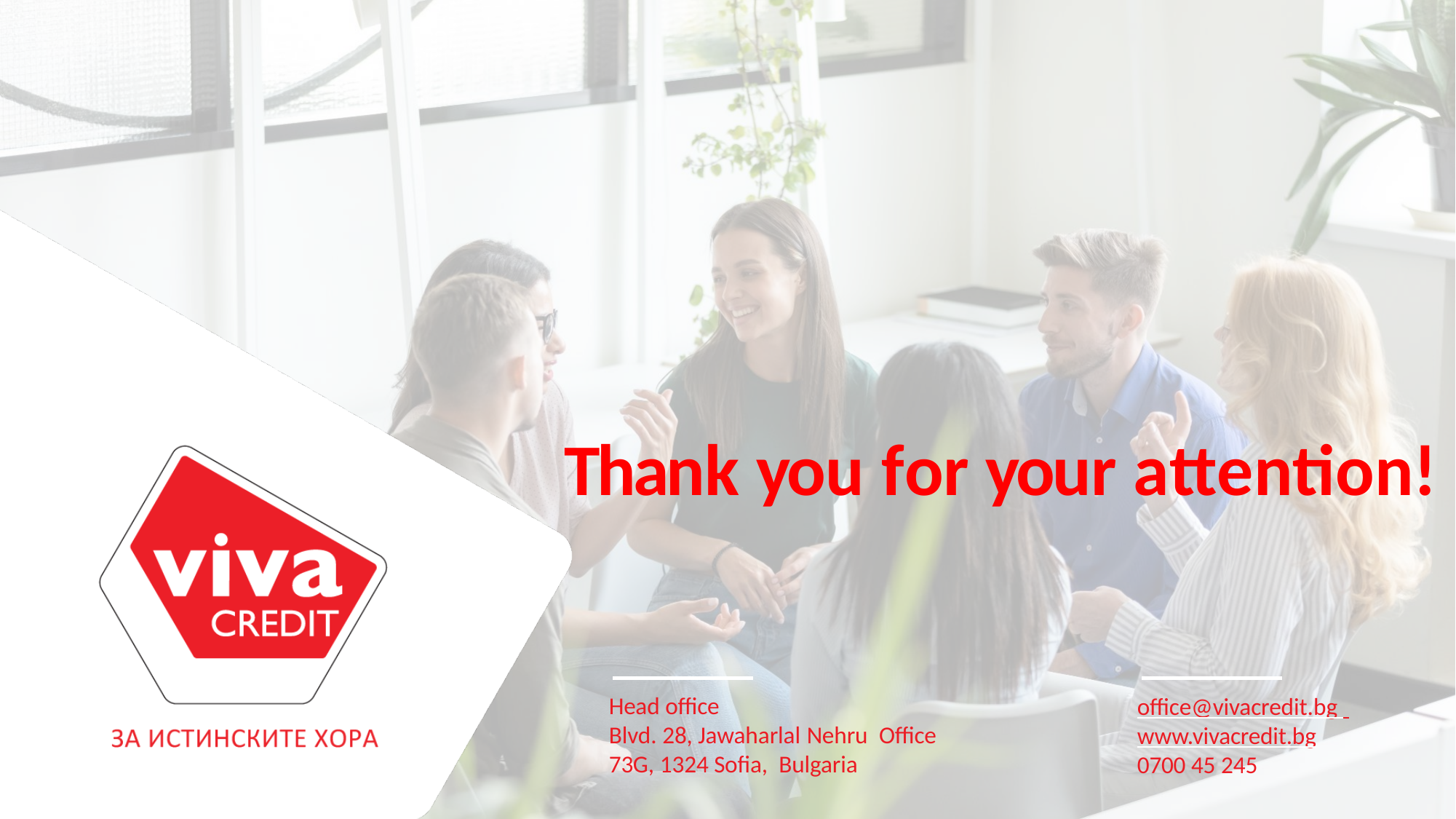

Thank you for your attention!

Head office
Blvd. 28, Jawaharlal Nehru Office  73G, 1324 Sofia, Bulgaria
office@vivacredit.bg  www.vivacredit.bg
0700 45 245